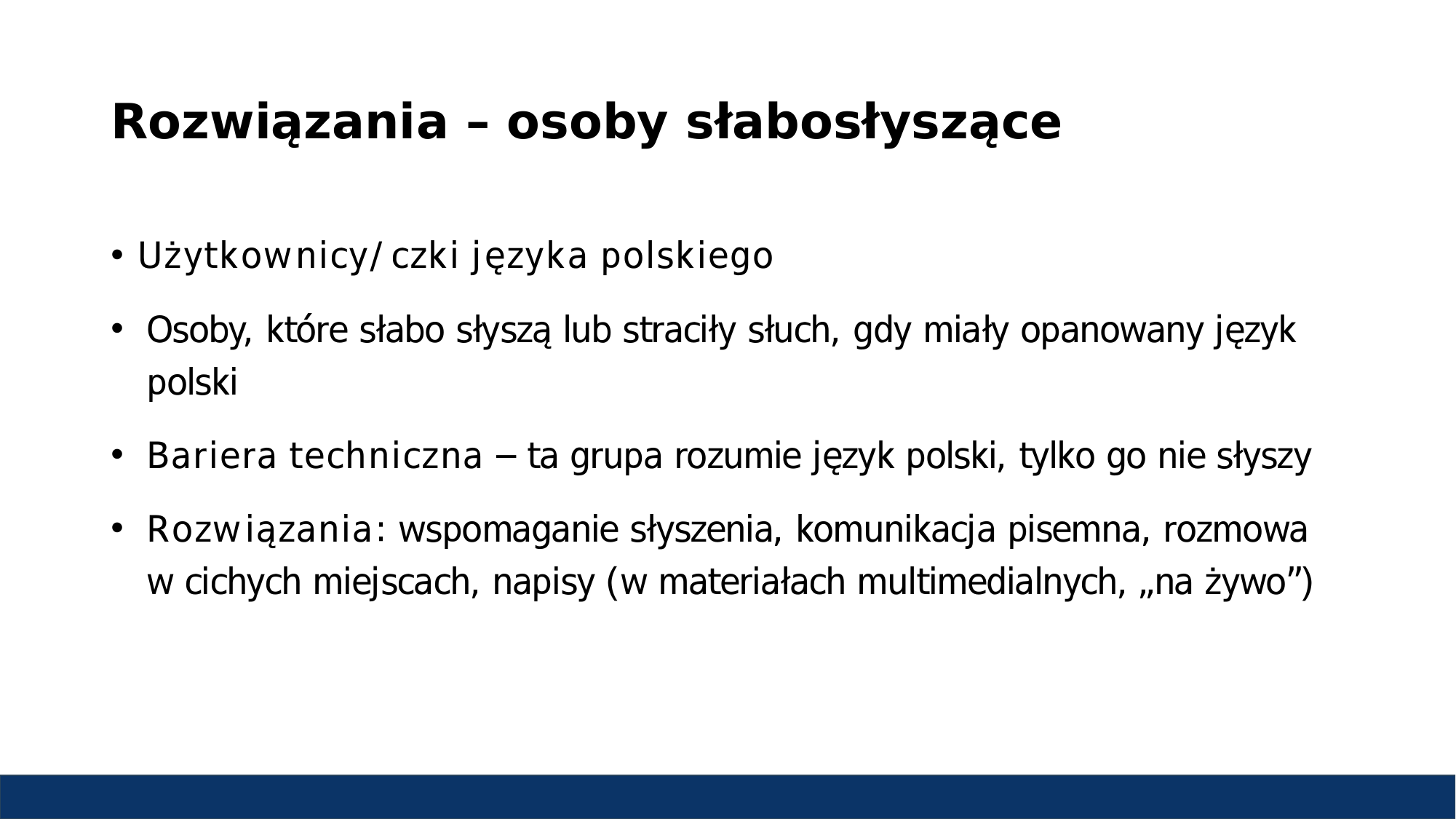

# Rozwiązania – osoby słabosłyszące
Użytkownicy/czki języka polskiego
Osoby, które słabo słyszą lub straciły słuch, gdy miały opanowany język polski
Bariera techniczna – ta grupa rozumie język polski, tylko go nie słyszy
Rozwiązania: wspomaganie słyszenia, komunikacja pisemna, rozmowa
w cichych miejscach, napisy (w materiałach multimedialnych, „na żywo”)